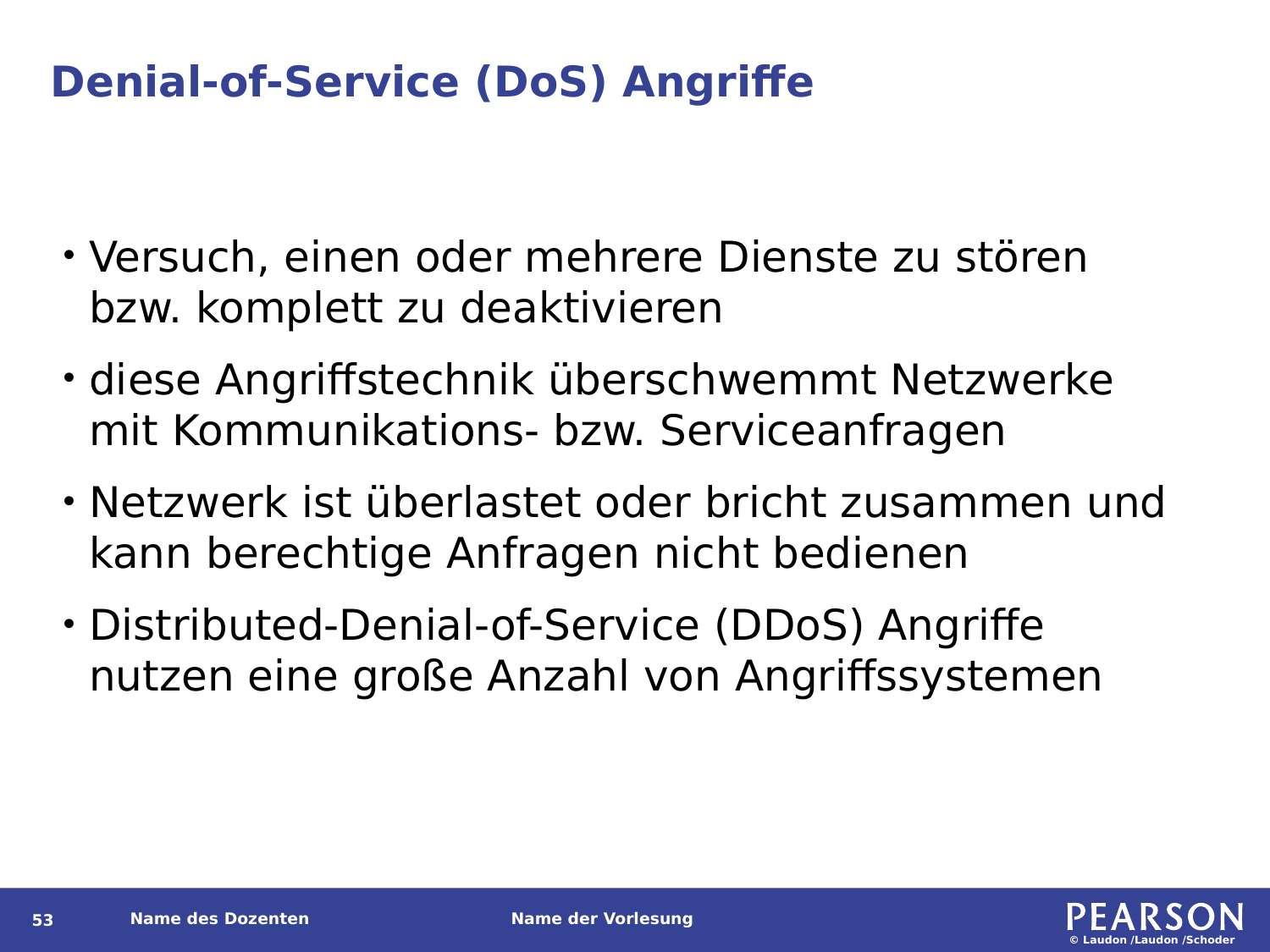

# Denial-of-Service (DoS) Angriffe
Versuch, einen oder mehrere Dienste zu stören bzw. komplett zu deaktivieren
diese Angriffstechnik überschwemmt Netzwerke mit Kommunikations- bzw. Serviceanfragen
Netzwerk ist überlastet oder bricht zusammen und kann berechtige Anfragen nicht bedienen
Distributed-Denial-of-Service (DDoS) Angriffe nutzen eine große Anzahl von Angriffssystemen

53